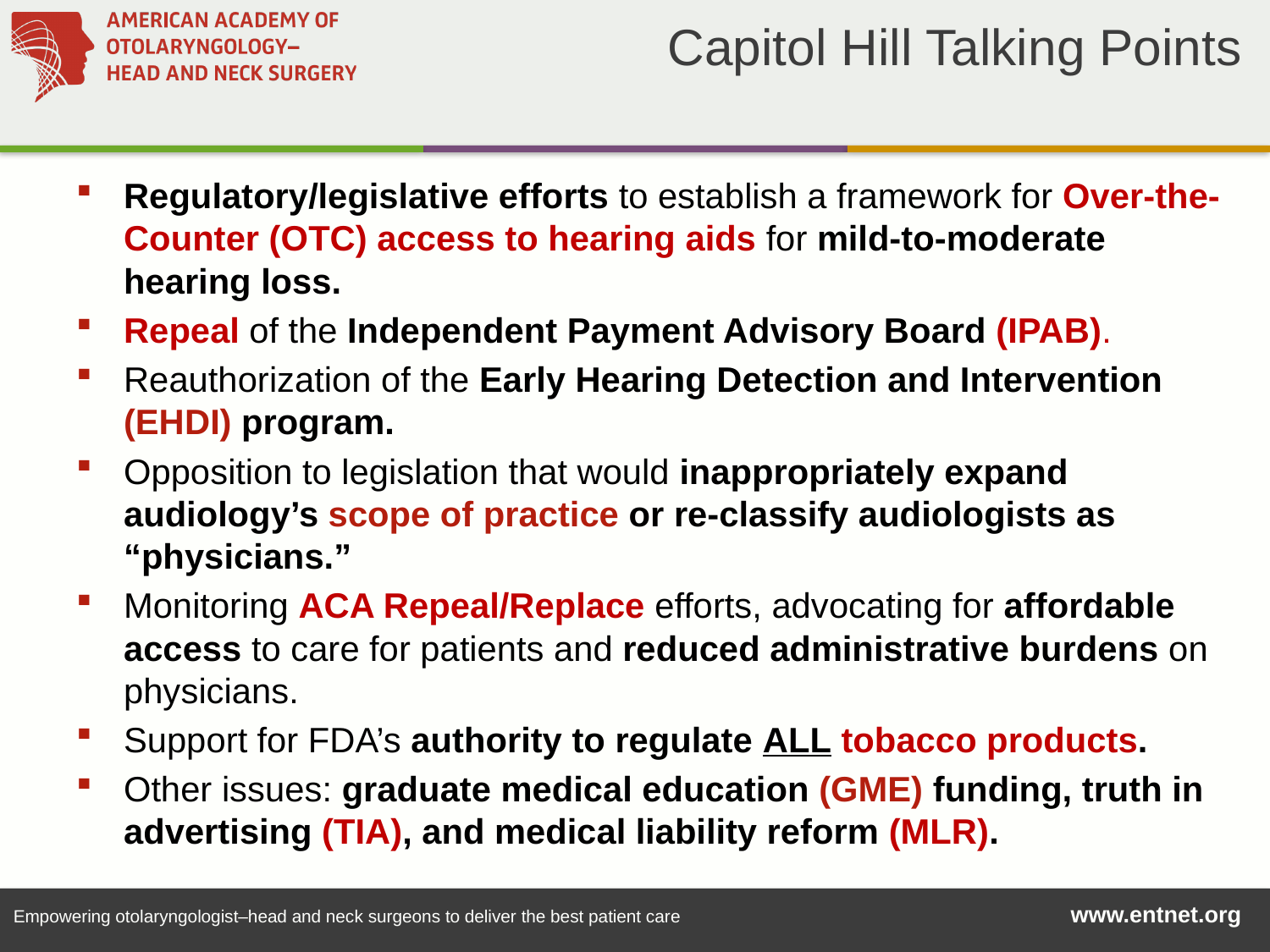

Capitol Hill Talking Points
Regulatory/legislative efforts to establish a framework for Over-the-Counter (OTC) access to hearing aids for mild-to-moderate hearing loss.
Repeal of the Independent Payment Advisory Board (IPAB).
Reauthorization of the Early Hearing Detection and Intervention (EHDI) program.
Opposition to legislation that would inappropriately expand audiology’s scope of practice or re-classify audiologists as “physicians.”
Monitoring ACA Repeal/Replace efforts, advocating for affordable access to care for patients and reduced administrative burdens on physicians.
Support for FDA’s authority to regulate ALL tobacco products.
Other issues: graduate medical education (GME) funding, truth in advertising (TIA), and medical liability reform (MLR).